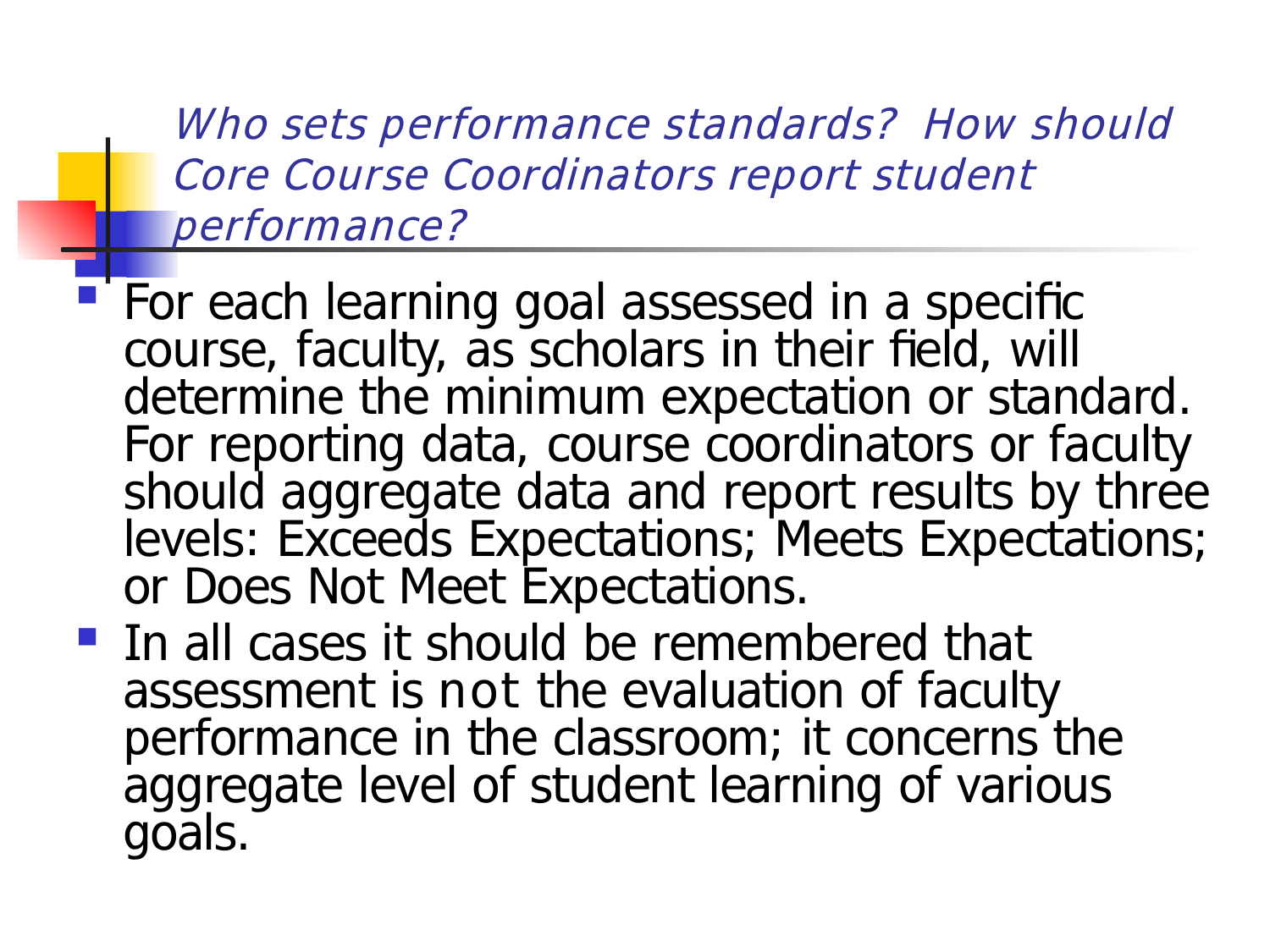

# Who sets performance standards?  How should Core Course Coordinators report student performance?
For each learning goal assessed in a specific course, faculty, as scholars in their field, will determine the minimum expectation or standard.  For reporting data, course coordinators or faculty should aggregate data and report results by three levels: Exceeds Expectations; Meets Expectations; or Does Not Meet Expectations.
In all cases it should be remembered that assessment is not the evaluation of faculty performance in the classroom; it concerns the aggregate level of student learning of various goals.